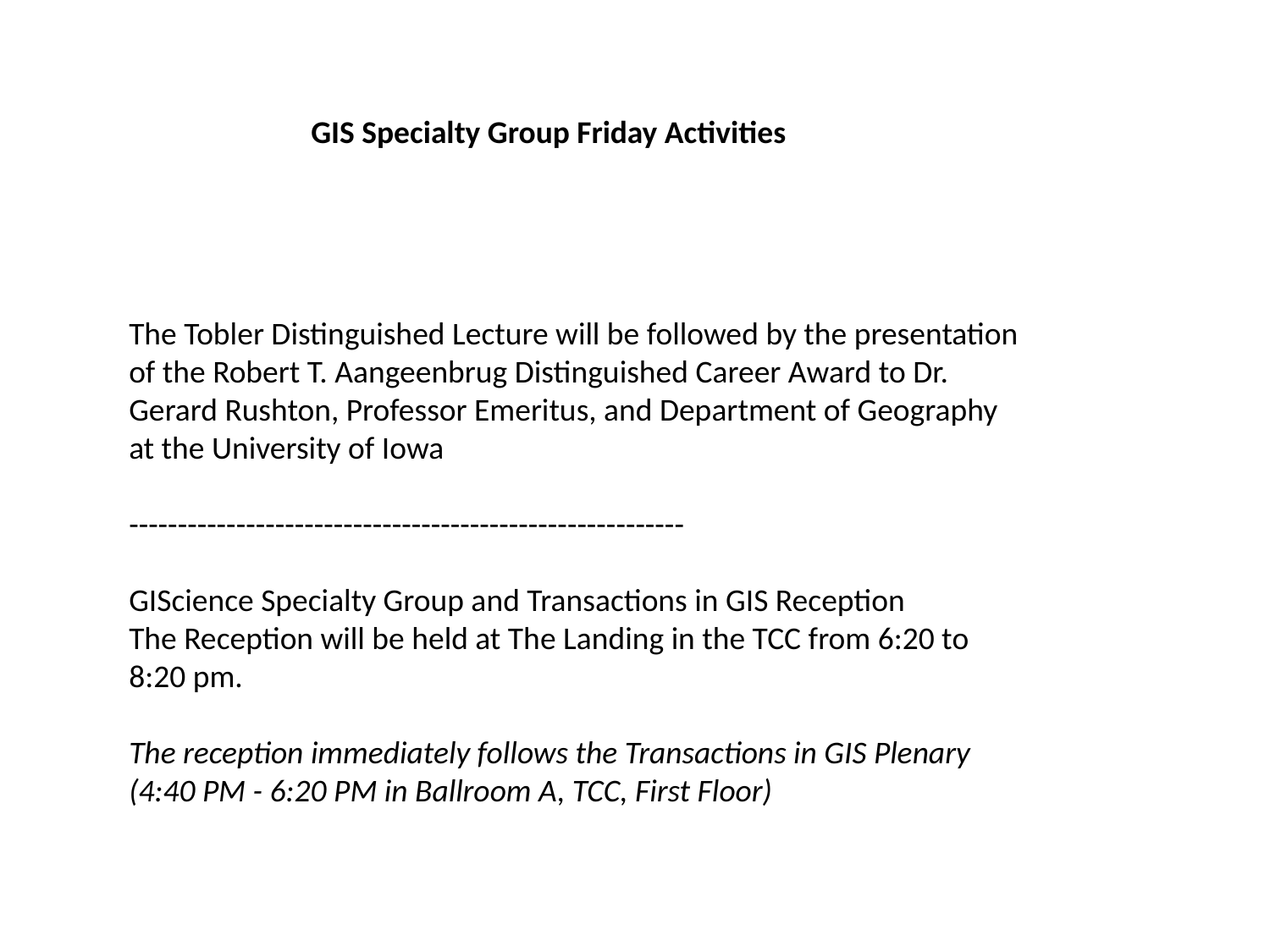

GIS Specialty Group Friday Activities
The Tobler Distinguished Lecture will be followed by the presentation of the Robert T. Aangeenbrug Distinguished Career Award to Dr. Gerard Rushton, Professor Emeritus, and Department of Geography at the University of Iowa

---------------------------------------------------------
GIScience Specialty Group and Transactions in GIS Reception
The Reception will be held at The Landing in the TCC from 6:20 to 8:20 pm.
The reception immediately follows the Transactions in GIS Plenary (4:40 PM - 6:20 PM in Ballroom A, TCC, First Floor)